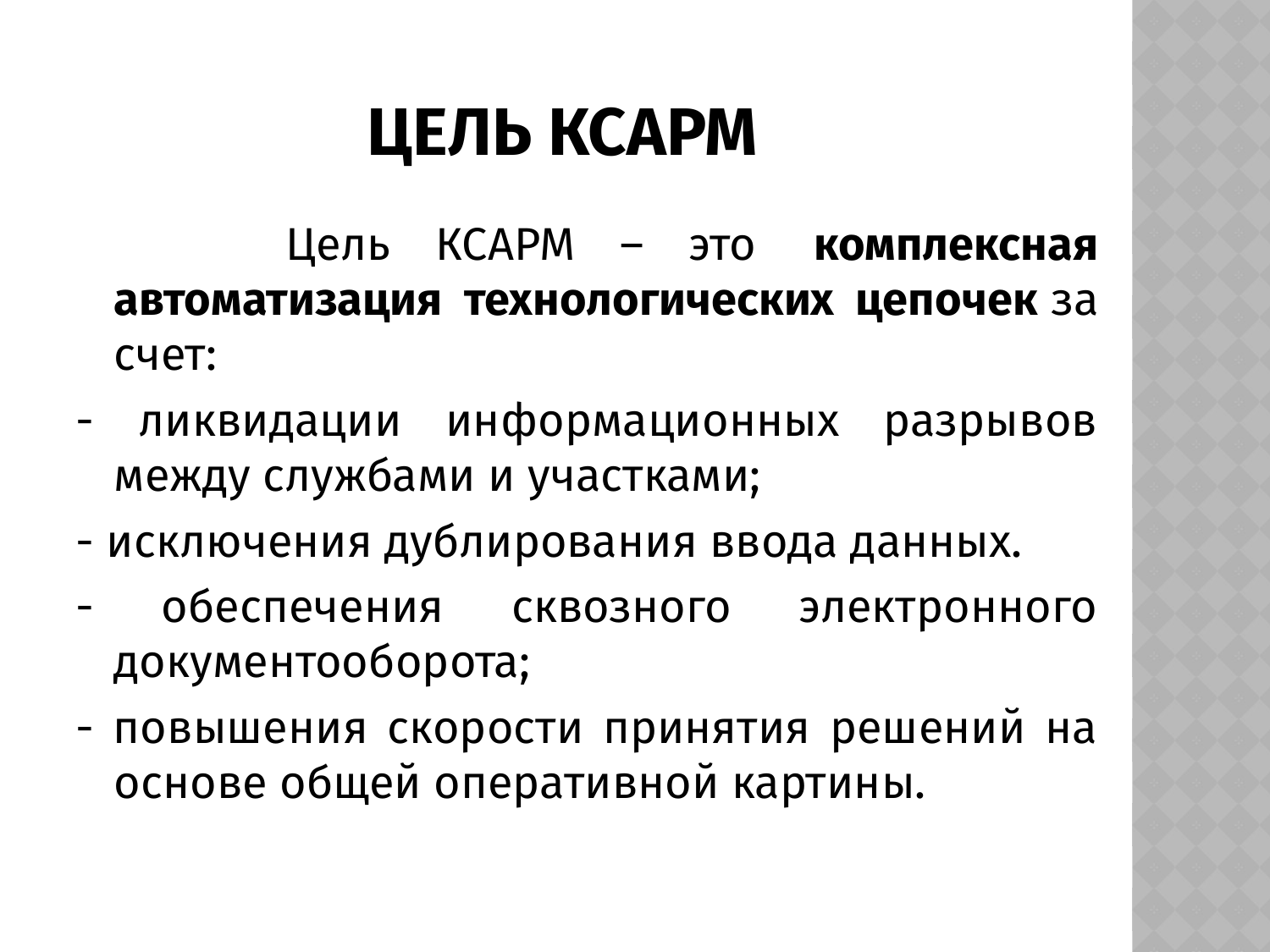

# Цель КСАРМ
		 Цель КСАРМ – это  комплексная автоматизация технологических цепочек за счет:
- ликвидации информационных разрывов между службами и участками;
- исключения дублирования ввода данных.
- обеспечения сквозного электронного документооборота;
- повышения скорости принятия решений на основе общей оперативной картины.